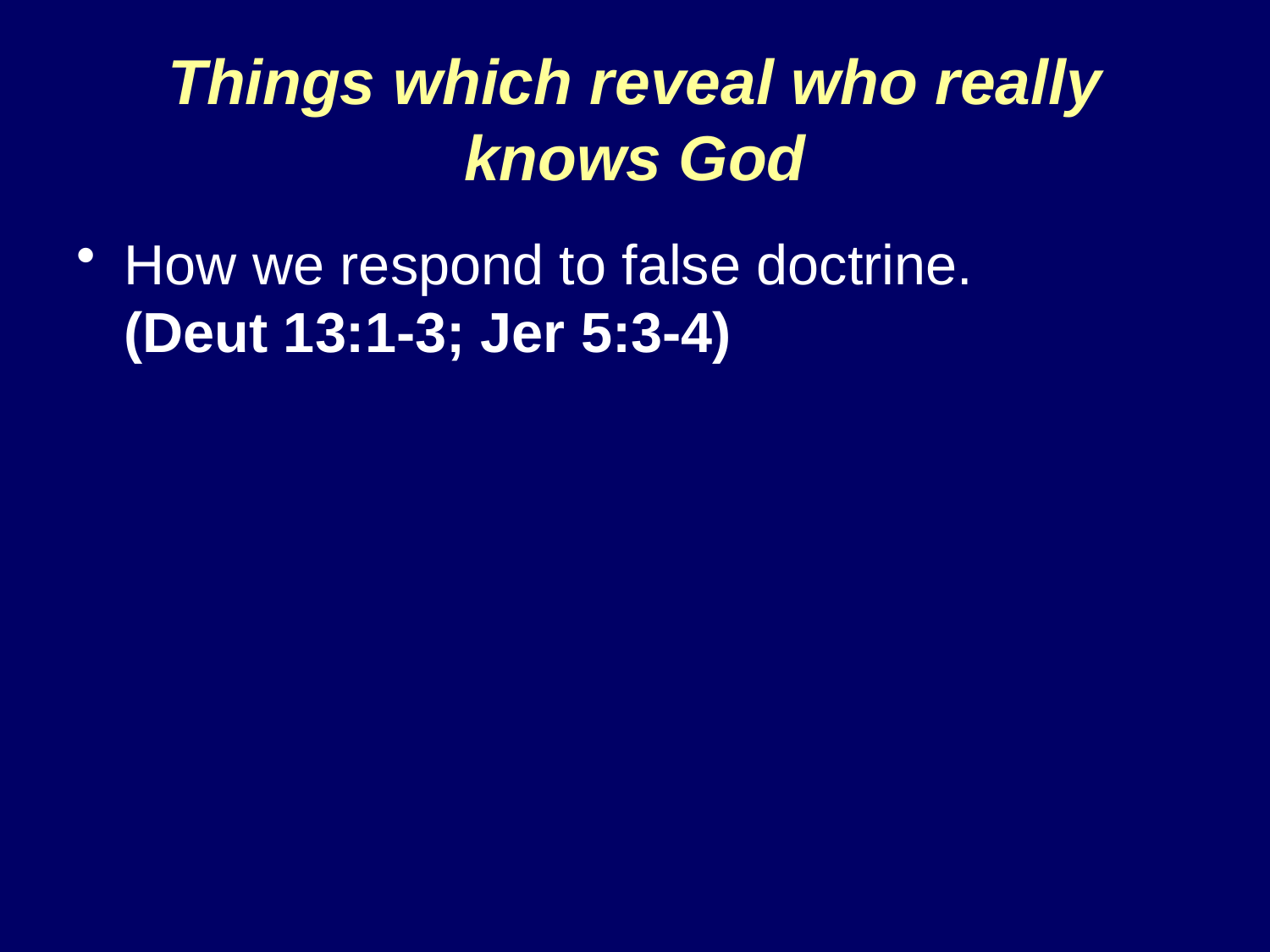

# Things which reveal who really knows God
How we respond to false doctrine.
(Deut 13:1-3; Jer 5:3-4)